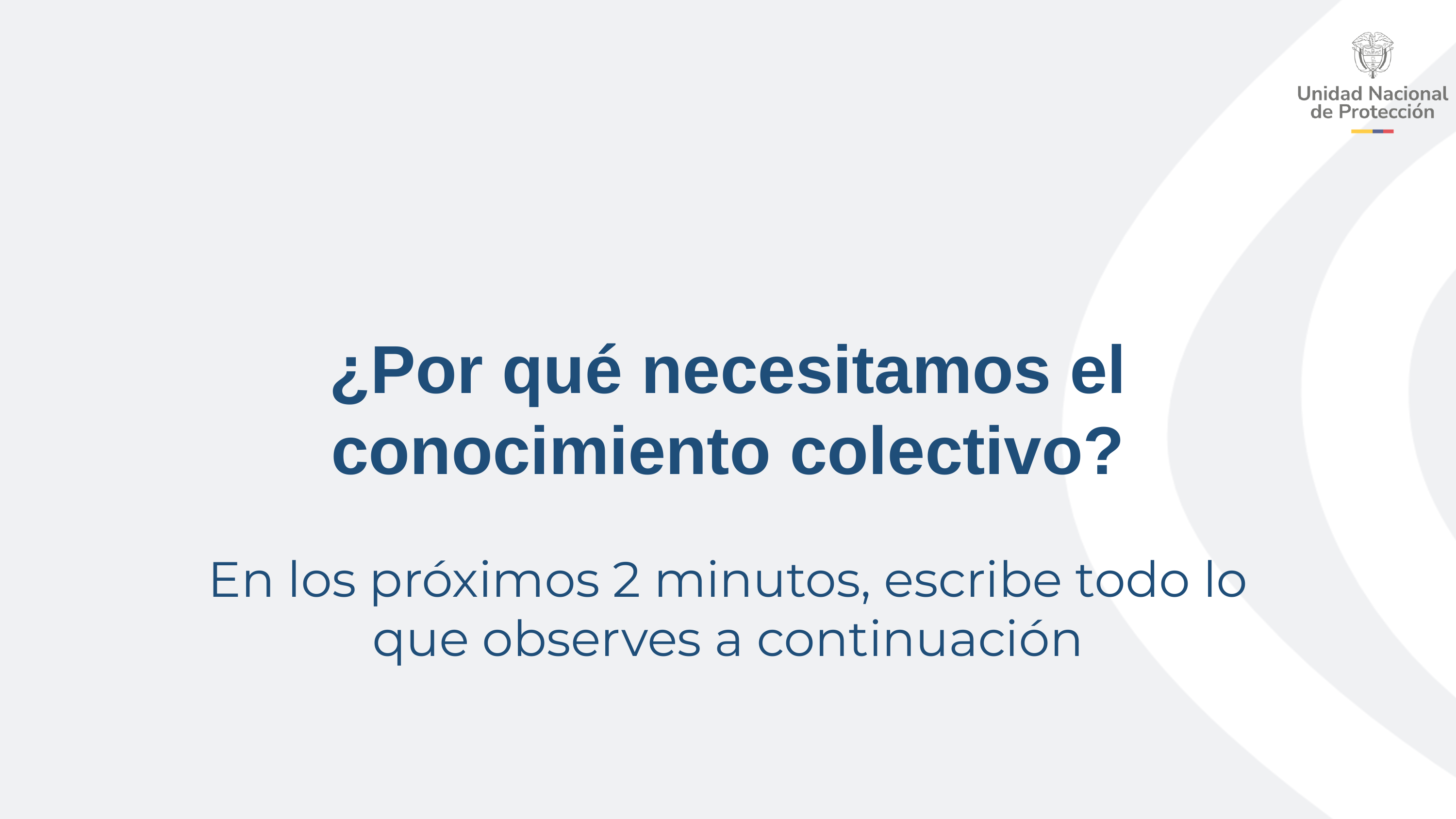

¿Por qué necesitamos el conocimiento colectivo?

En los próximos 2 minutos, escribe todo lo que observes a continuación

Diagnóstico
¿Como estamos? ¿Que pasa en el sector?